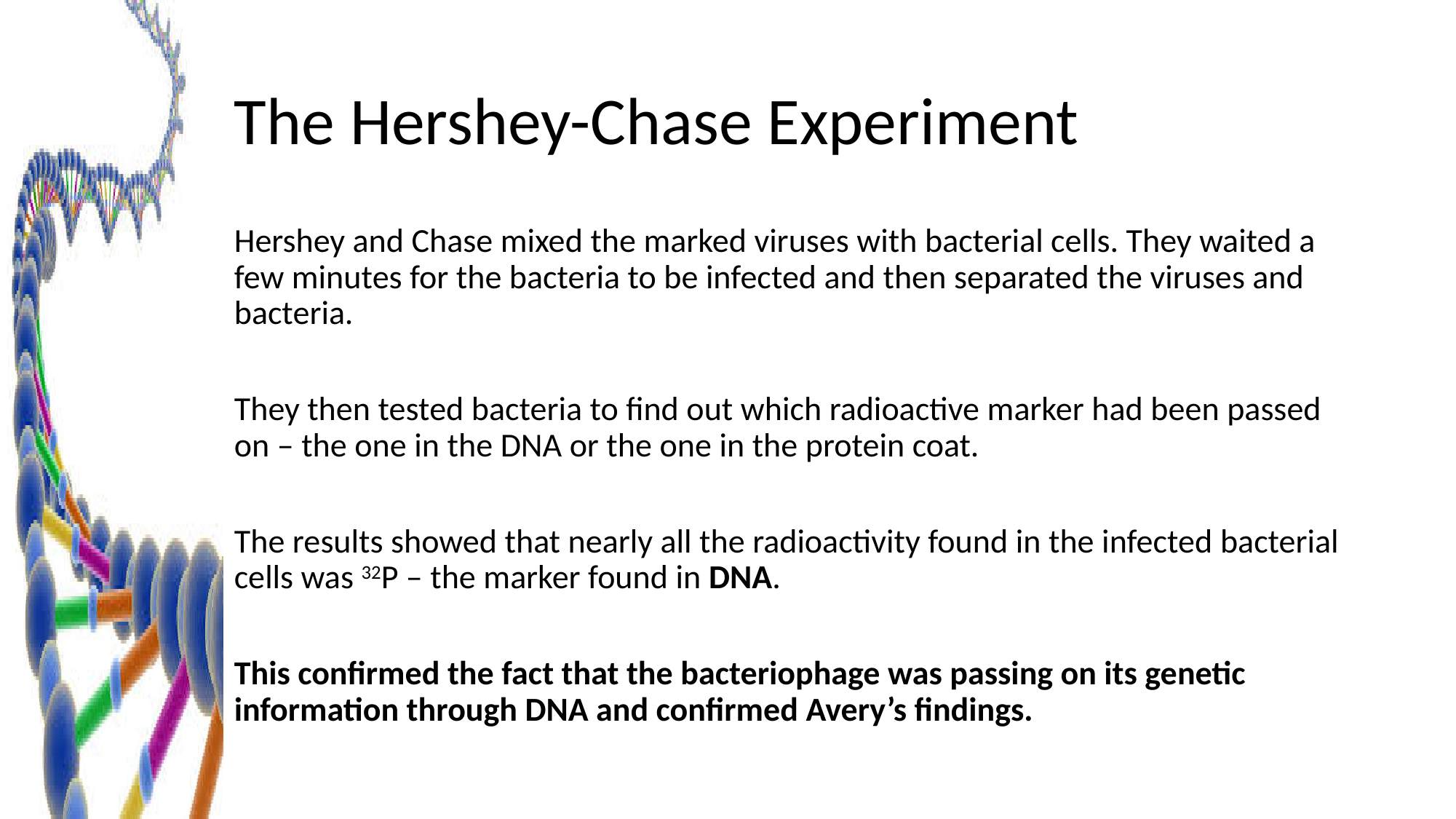

# The Hershey-Chase Experiment
Hershey and Chase mixed the marked viruses with bacterial cells. They waited a few minutes for the bacteria to be infected and then separated the viruses and bacteria.

They then tested bacteria to find out which radioactive marker had been passed on – the one in the DNA or the one in the protein coat.

The results showed that nearly all the radioactivity found in the infected bacterial cells was 32P – the marker found in DNA.

This confirmed the fact that the bacteriophage was passing on its genetic information through DNA and confirmed Avery’s findings.